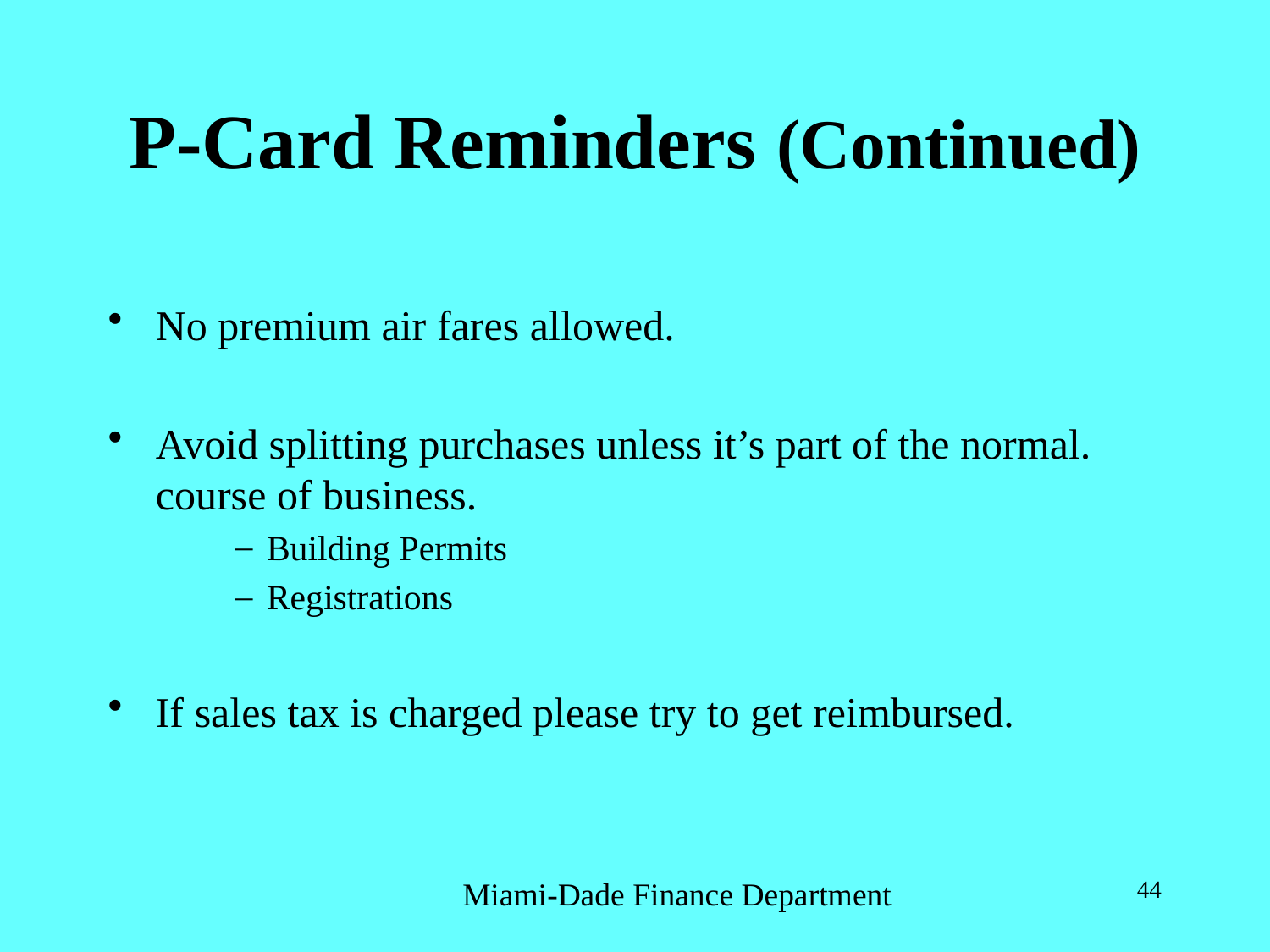

# P-Card Reminders (Continued)

No premium air fares allowed.

Avoid splitting purchases unless it’s part of the normal. course of business.
Building Permits
Registrations

If sales tax is charged please try to get reimbursed.

Miami-Dade Finance Department
44